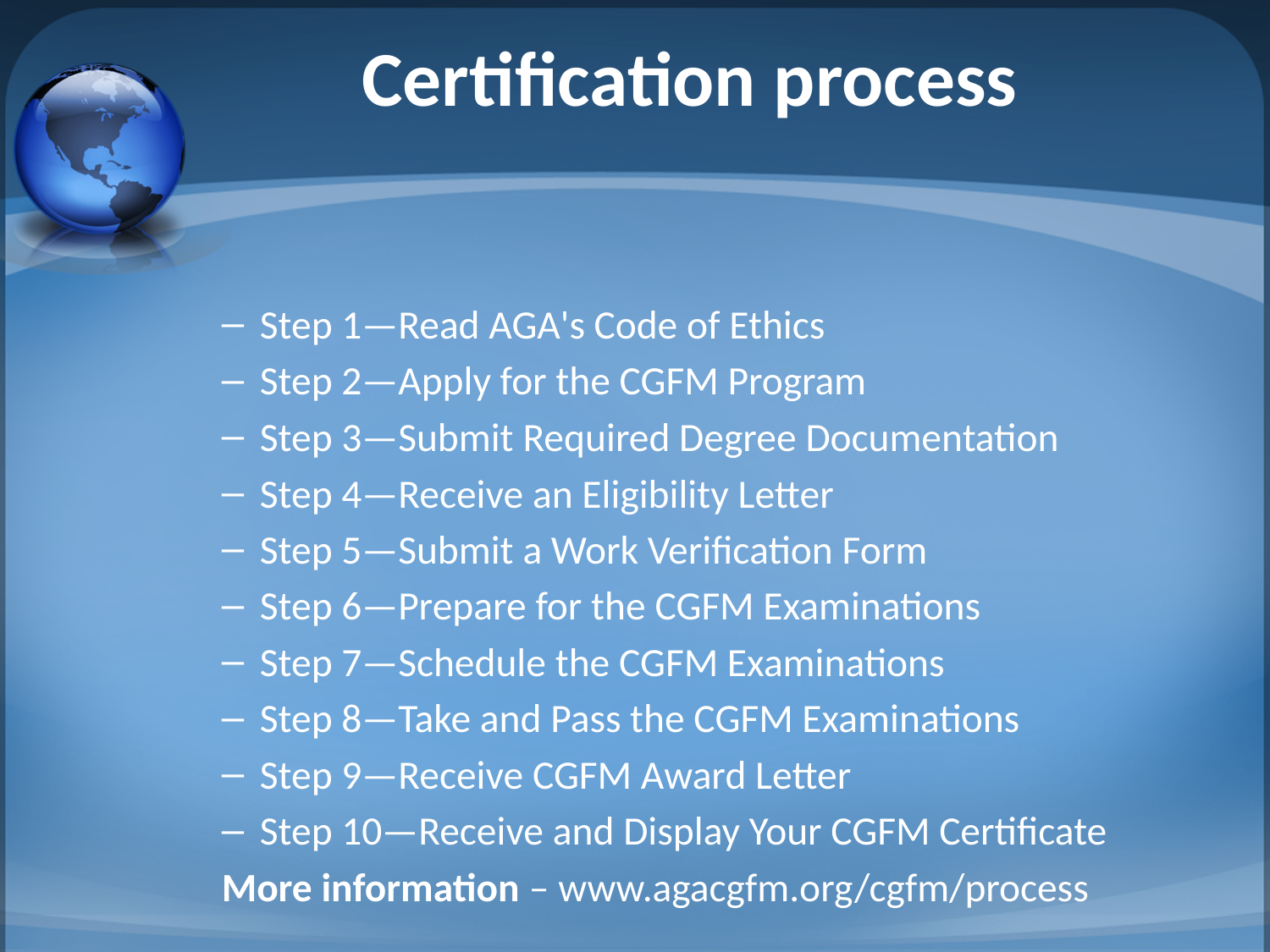

# Certification process

Step 1—Read AGA's Code of Ethics
Step 2—Apply for the CGFM Program
Step 3—Submit Required Degree Documentation
Step 4—Receive an Eligibility Letter
Step 5—Submit a Work Verification Form
Step 6—Prepare for the CGFM Examinations
Step 7—Schedule the CGFM Examinations
Step 8—Take and Pass the CGFM Examinations
Step 9—Receive CGFM Award Letter
Step 10—Receive and Display Your CGFM Certificate
More information – www.agacgfm.org/cgfm/process